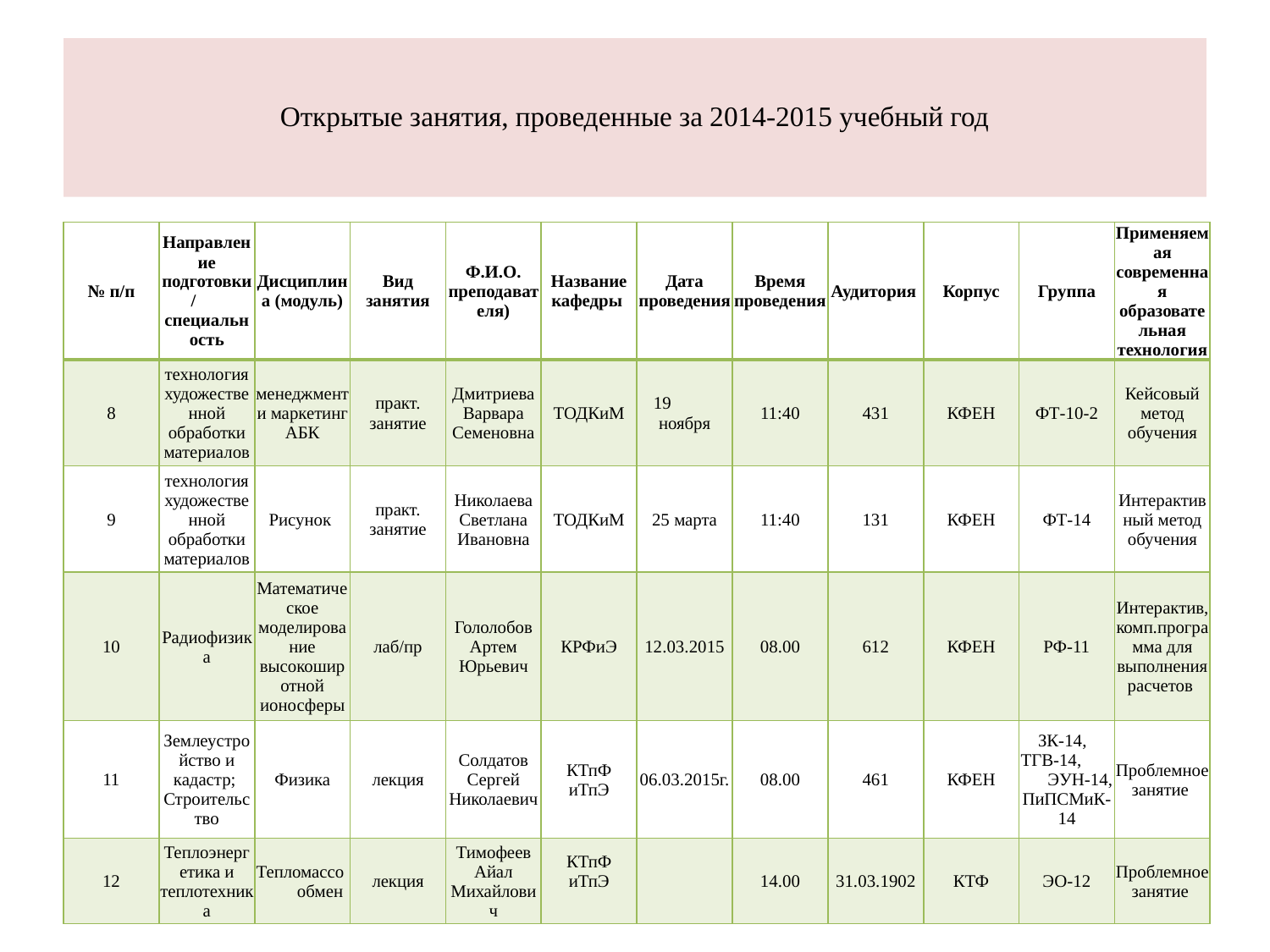

# Открытые занятия, проведенные за 2014-2015 учебный год
| № п/п | Направление подготовки/ специальность | Дисциплина (модуль) | Вид занятия | Ф.И.О. преподавателя) | Название кафедры | Дата проведения | Время проведения | Аудитория | Корпус | Группа | Применяемая современная образовательная технология |
| --- | --- | --- | --- | --- | --- | --- | --- | --- | --- | --- | --- |
| 8 | технология художественной обработки материалов | менеджмент и маркетинг АБК | практ. занятие | Дмитриева Варвара Семеновна | ТОДКиМ | 19 ноября | 11:40 | 431 | КФЕН | ФТ-10-2 | Кейсовый метод обучения |
| 9 | технология художественной обработки материалов | Рисунок | практ. занятие | Николаева Светлана Ивановна | ТОДКиМ | 25 марта | 11:40 | 131 | КФЕН | ФТ-14 | Интерактивный метод обучения |
| 10 | Радиофизика | Математическое моделирование высокоширотной ионосферы | лаб/пр | Гололобов Артем Юрьевич | КРФиЭ | 12.03.2015 | 08.00 | 612 | КФЕН | РФ-11 | Интерактив, комп.программа для выполнения расчетов |
| 11 | Землеустройство и кадастр; Строительство | Физика | лекция | Солдатов Сергей Николаевич | КТпФ иТпЭ | 06.03.2015г. | 08.00 | 461 | КФЕН | ЗК-14, ТГВ-14, ЭУН-14, ПиПСМиК-14 | Проблемное занятие |
| 12 | Теплоэнергетика и теплотехника | Тепломассо обмен | лекция | Тимофеев Айал Михайлович | КТпФ иТпЭ |  | 14.00 | 31.03.1902 | КТФ | ЭО-12 | Проблемное занятие |